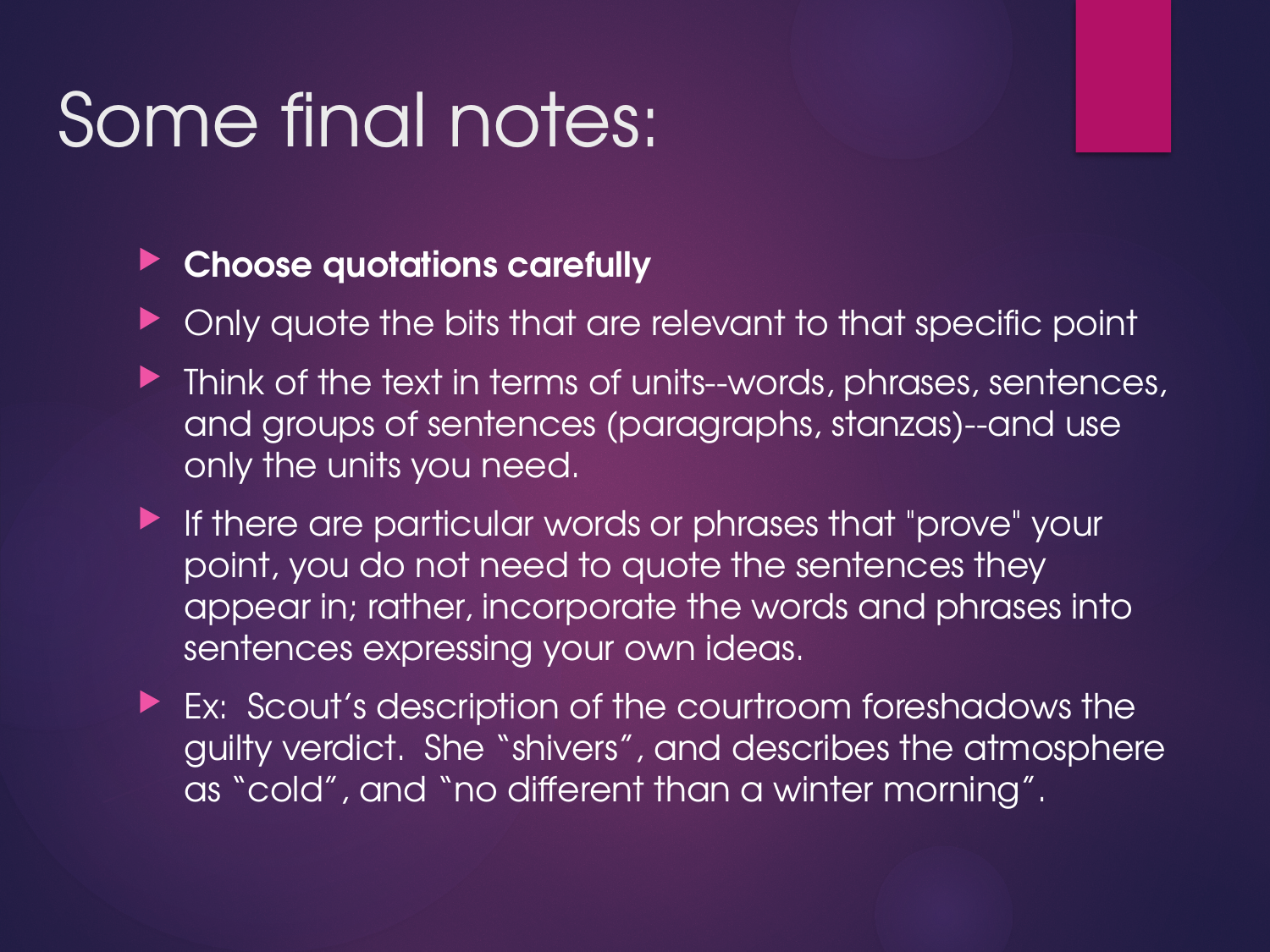

# Some final notes:
Choose quotations carefully
Only quote the bits that are relevant to that specific point
Think of the text in terms of units--words, phrases, sentences, and groups of sentences (paragraphs, stanzas)--and use only the units you need.
If there are particular words or phrases that "prove" your point, you do not need to quote the sentences they appear in; rather, incorporate the words and phrases into sentences expressing your own ideas.
Ex:  Scout’s description of the courtroom foreshadows the guilty verdict.  She “shivers”, and describes the atmosphere as “cold”, and “no different than a winter morning”.